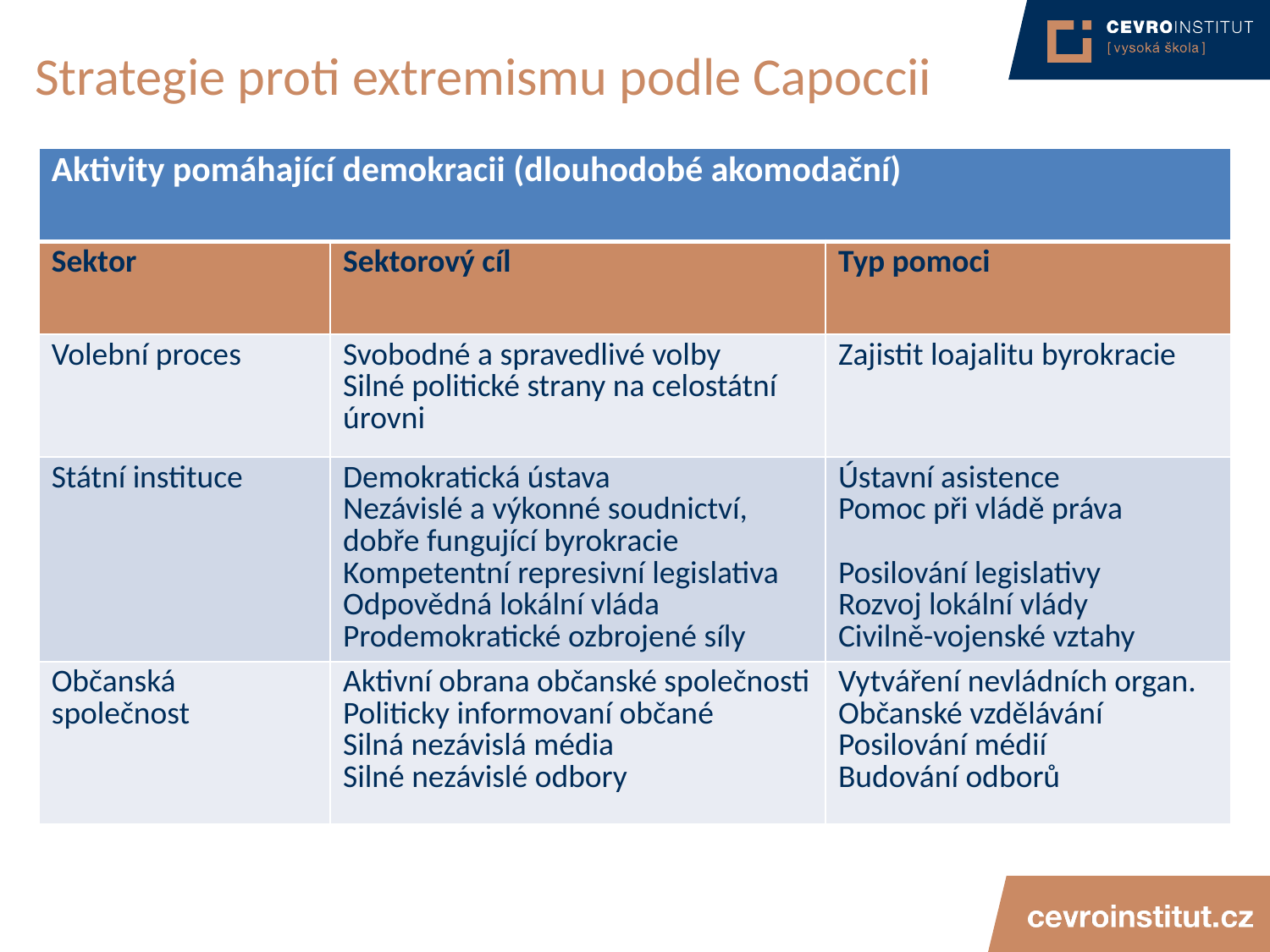

# Strategie proti extremismu podle Capoccii
| Aktivity pomáhající demokracii (dlouhodobé akomodační) |  |  |
| --- | --- | --- |
| Sektor | Sektorový cíl | Typ pomoci |
| Volební proces | Svobodné a spravedlivé volby Silné politické strany na celostátní úrovni | Zajistit loajalitu byrokracie |
| Státní instituce | Demokratická ústava Nezávislé a výkonné soudnictví, dobře fungující byrokracie Kompetentní represivní legislativa Odpovědná lokální vláda Prodemokratické ozbrojené síly | Ústavní asistence Pomoc při vládě práva Posilování legislativy Rozvoj lokální vlády Civilně-vojenské vztahy |
| Občanská společnost | Aktivní obrana občanské společnosti Politicky informovaní občané Silná nezávislá média Silné nezávislé odbory | Vytváření nevládních organ. Občanské vzdělávání Posilování médií Budování odborů |